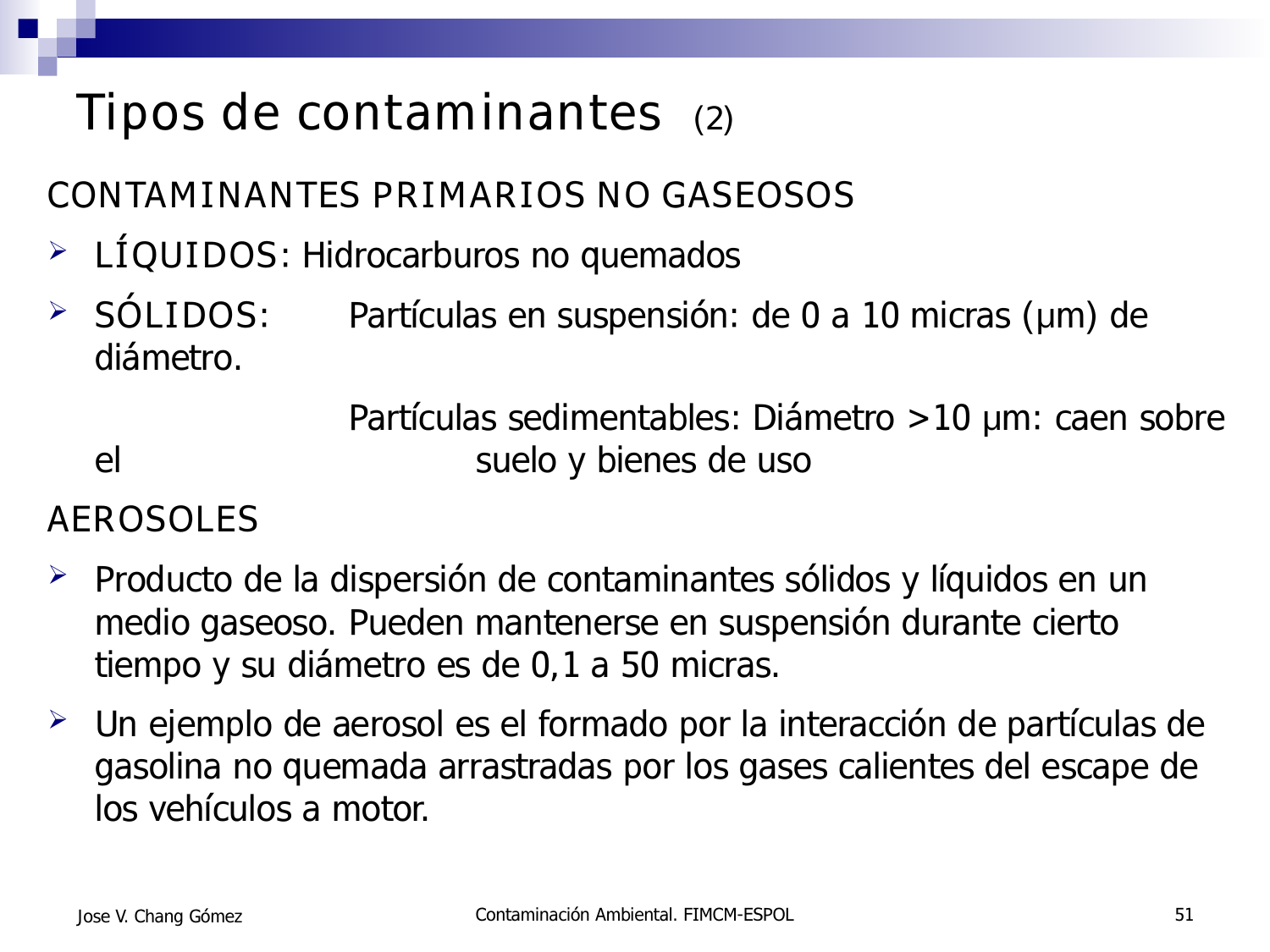

# Tipos de contaminantes  (2)
CONTAMINANTES PRIMARIOS NO GASEOSOS
LÍQUIDOS: Hidrocarburos no quemados
SÓLIDOS: 	Partículas en suspensión: de 0 a 10 micras (μm) de diámetro.
			Partículas sedimentables: Diámetro >10 μm: caen sobre el 			suelo y bienes de uso
AEROSOLES
Producto de la dispersión de contaminantes sólidos y líquidos en un medio gaseoso. Pueden mantenerse en suspensión durante cierto tiempo y su diámetro es de 0,1 a 50 micras.
Un ejemplo de aerosol es el formado por la interacción de partículas de gasolina no quemada arrastradas por los gases calientes del escape de los vehículos a motor.

Jose V. Chang Gómez
Contaminación Ambiental. FIMCM-ESPOL
51